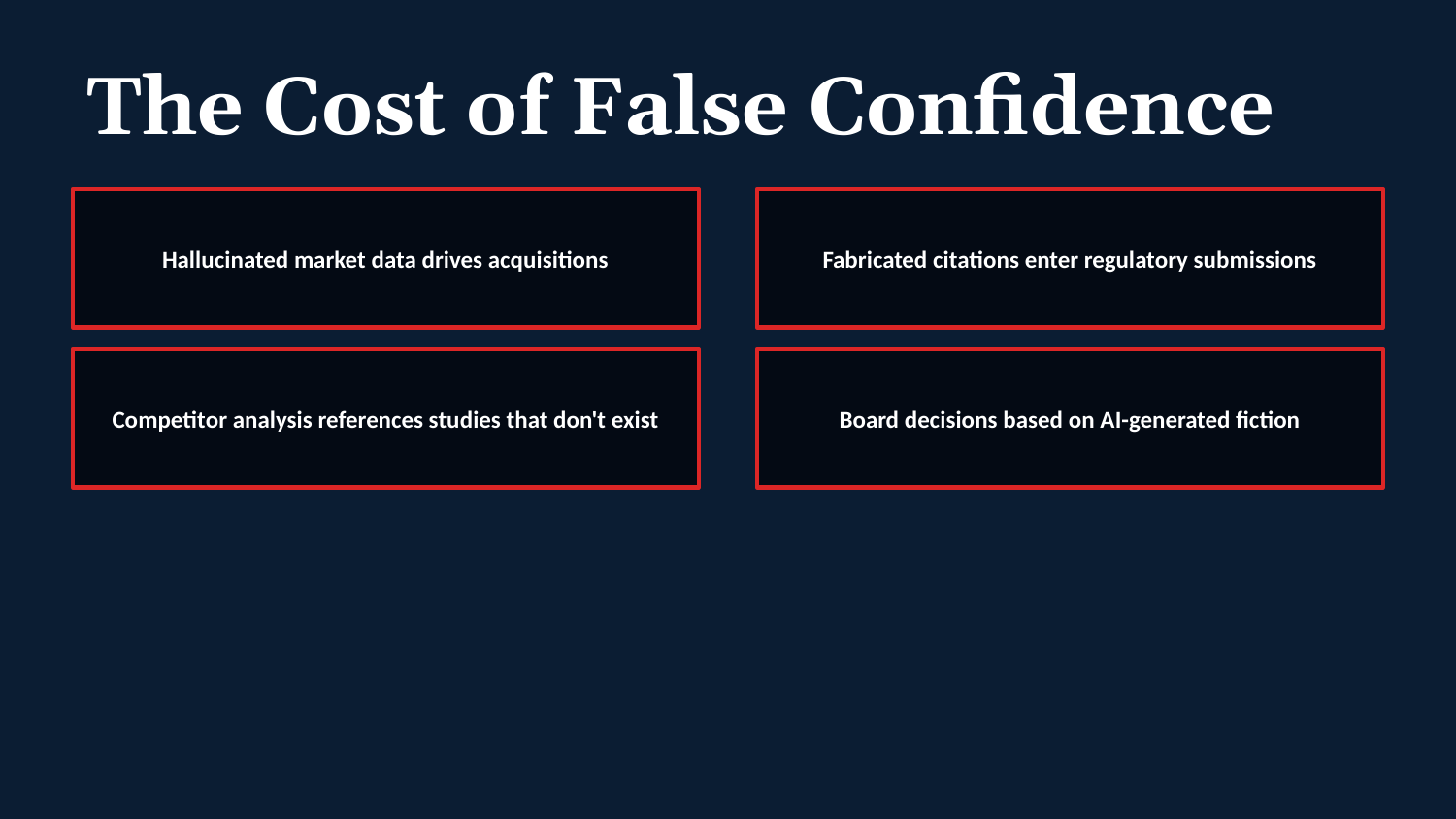

The Cost of False Confidence

Hallucinated market data drives acquisitions
Fabricated citations enter regulatory submissions

Competitor analysis references studies that don't exist
Board decisions based on AI-generated fiction